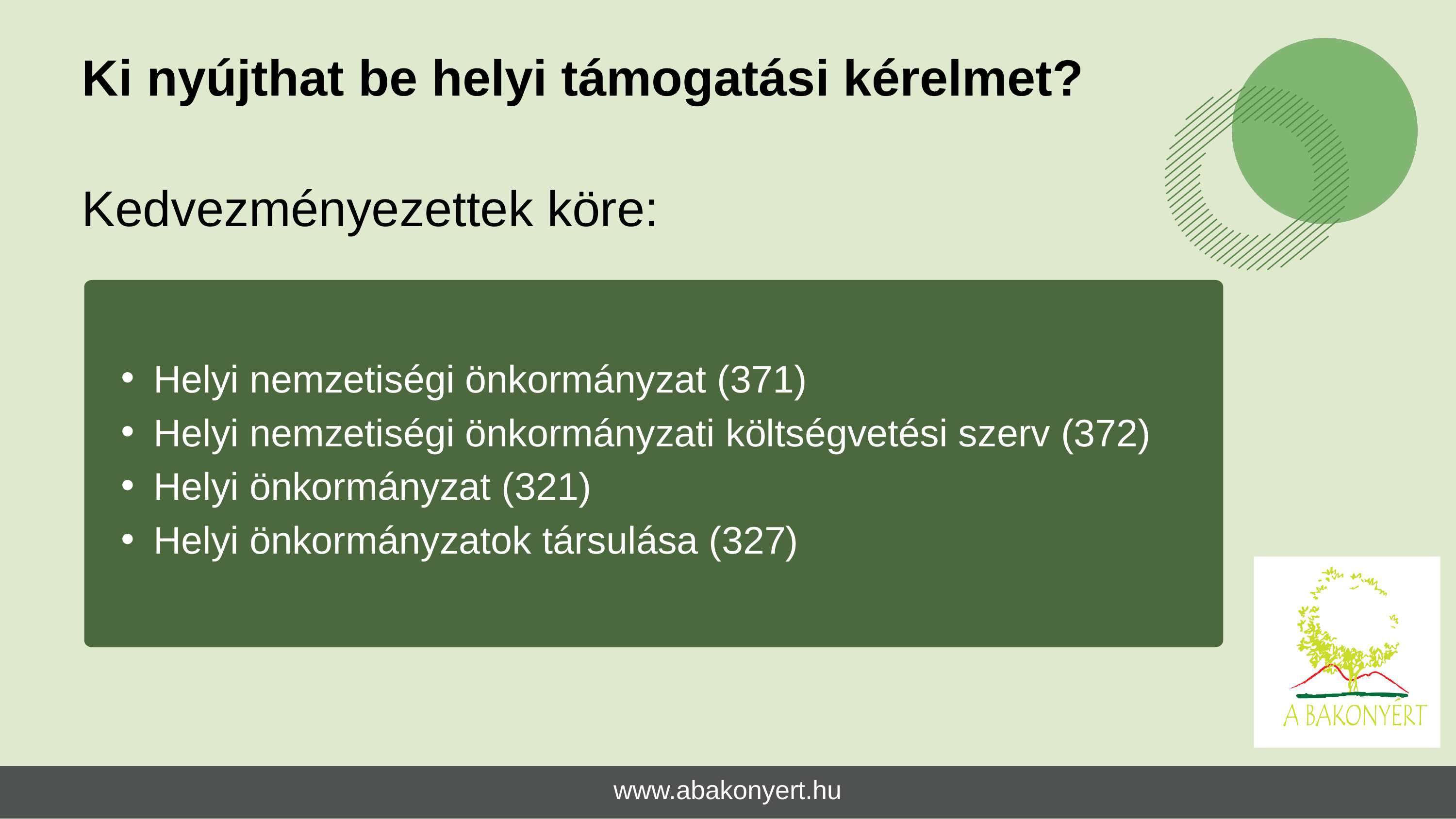

Ki nyújthat be helyi támogatási kérelmet?
Kedvezményezettek köre:

Helyi nemzetiségi önkormányzat (371)
Helyi nemzetiségi önkormányzati költségvetési szerv (372)
Helyi önkormányzat (321)
Helyi önkormányzatok társulása (327)

www.abakonyert.hu